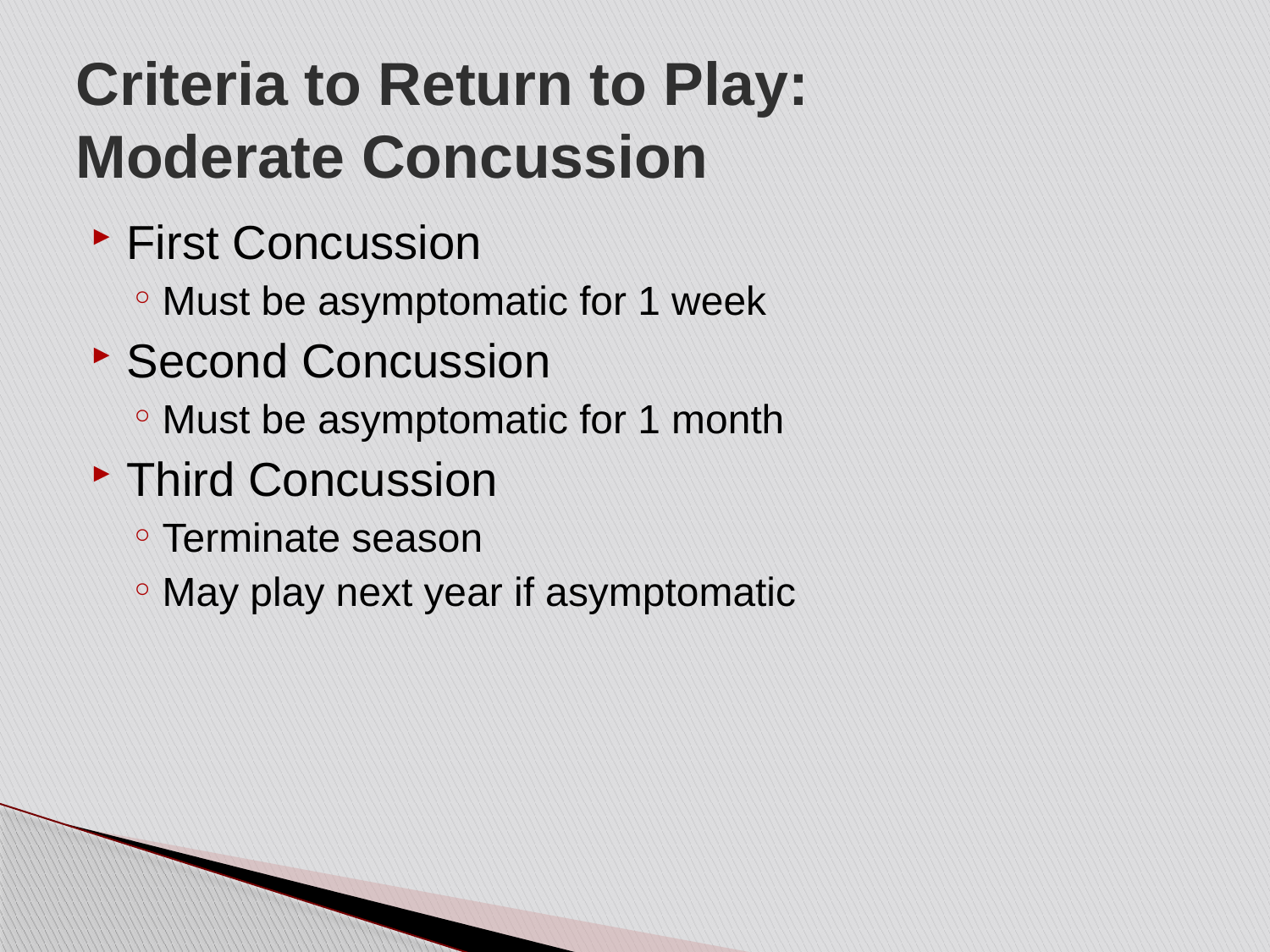

# Criteria to Return to Play: Moderate Concussion
First Concussion
Must be asymptomatic for 1 week
Second Concussion
Must be asymptomatic for 1 month
Third Concussion
Terminate season
May play next year if asymptomatic